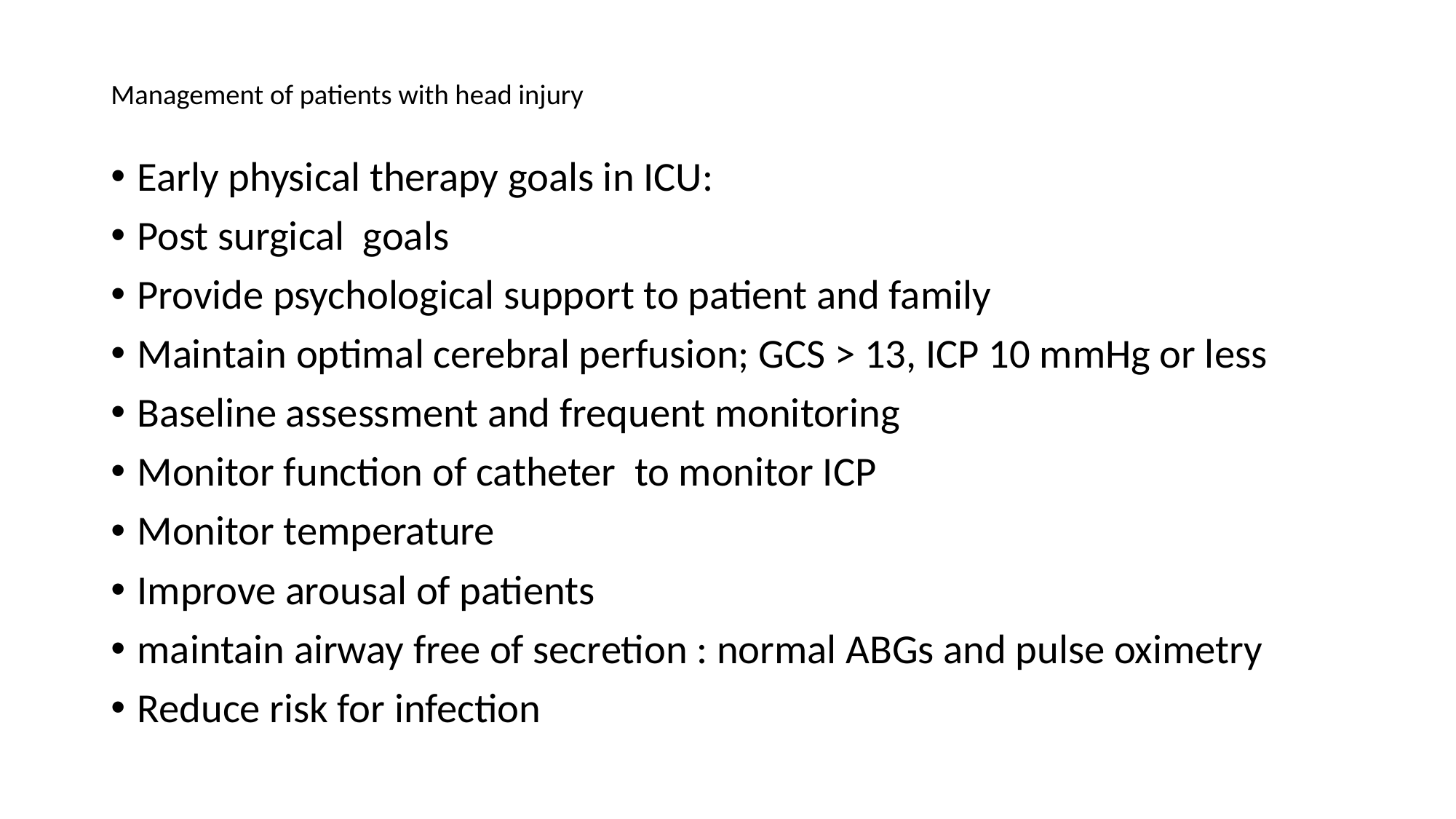

# Management of patients with head injury
Early physical therapy goals in ICU:
Post surgical  goals
Provide psychological support to patient and family
Maintain optimal cerebral perfusion; GCS > 13, ICP 10 mmHg or less
Baseline assessment and frequent monitoring
Monitor function of catheter  to monitor ICP
Monitor temperature
Improve arousal of patients
maintain airway free of secretion : normal ABGs and pulse oximetry
Reduce risk for infection